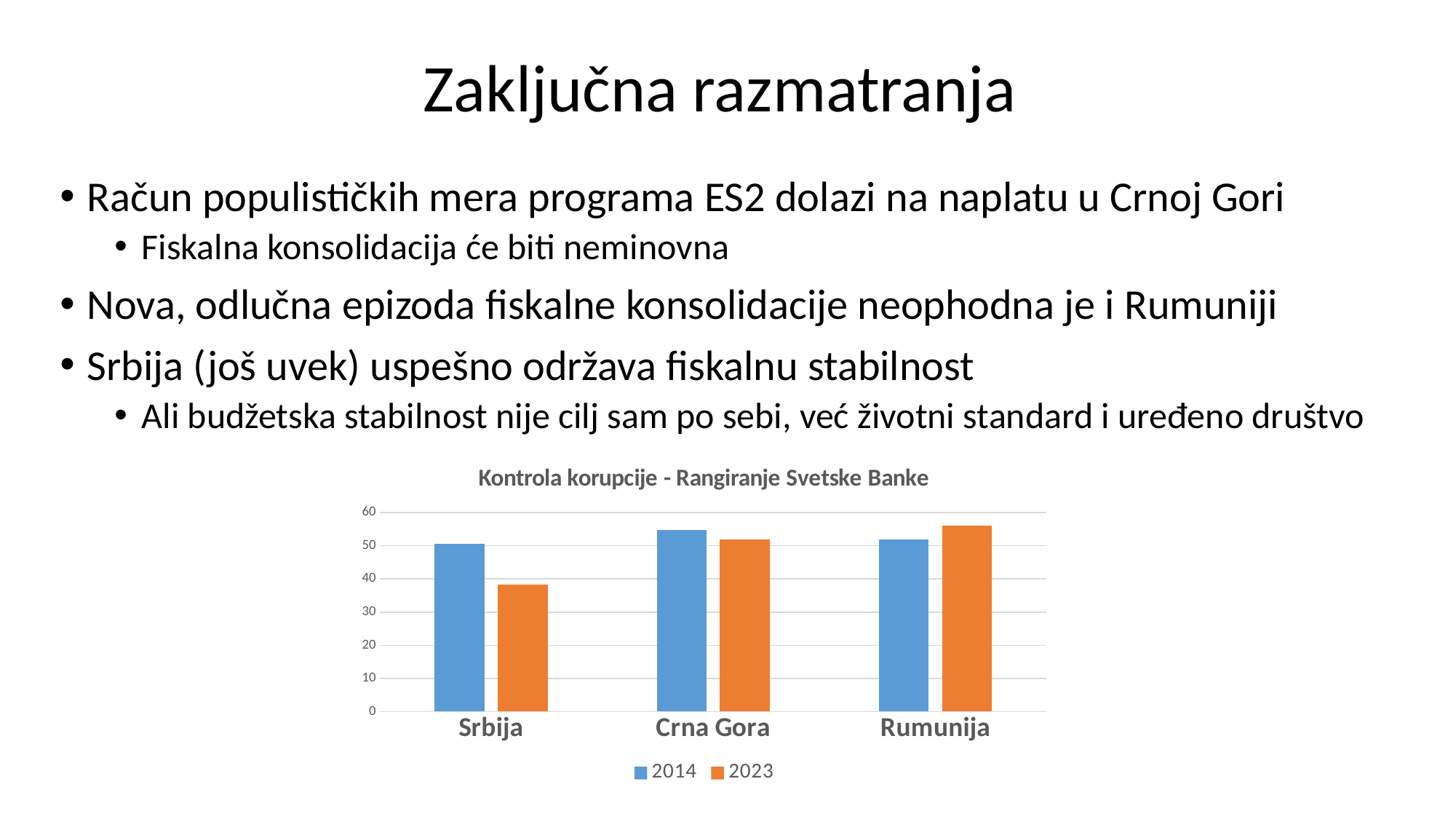

# Zaključna razmatranja
Račun populističkih mera programa ES2 dolazi na naplatu u Crnoj Gori
Fiskalna konsolidacija će biti neminovna
Nova, odlučna epizoda fiskalne konsolidacije neophodna je i Rumuniji
Srbija (još uvek) uspešno održava fiskalnu stabilnost
Ali budžetska stabilnost nije cilj sam po sebi, već životni standard i uređeno društvo

### Chart: Kontrola korupcije - Rangiranje Svetske Banke

| Category | 2014 | 2023 |
|---|---|---|
| Srbija | 50.5 | 38.2 |
| Crna Gora | 54.8 | 51.9 |
| Rumunija | 51.9 | 56.1 |